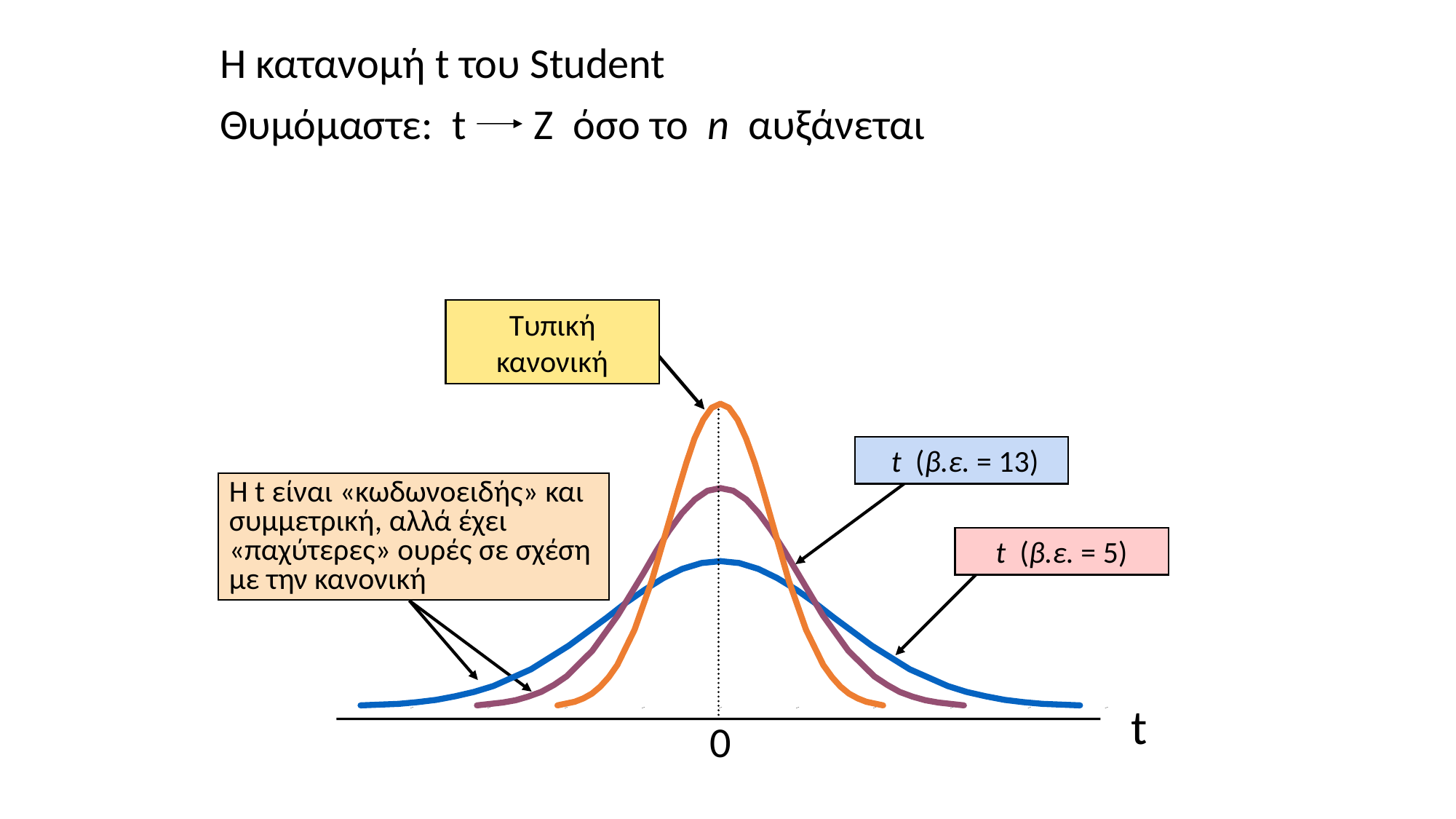

Η κατανομή t του Student
Θυμόμαστε:  t       Z  όσο το  n  αυξάνεται

Τυπική κανονική

 t  (β.ε. = 13)
Η t είναι «κωδωνοειδής» και συμμετρική, αλλά έχει «παχύτερες» ουρές σε σχέση με την κανονική

t  (β.ε. = 5)

t

0